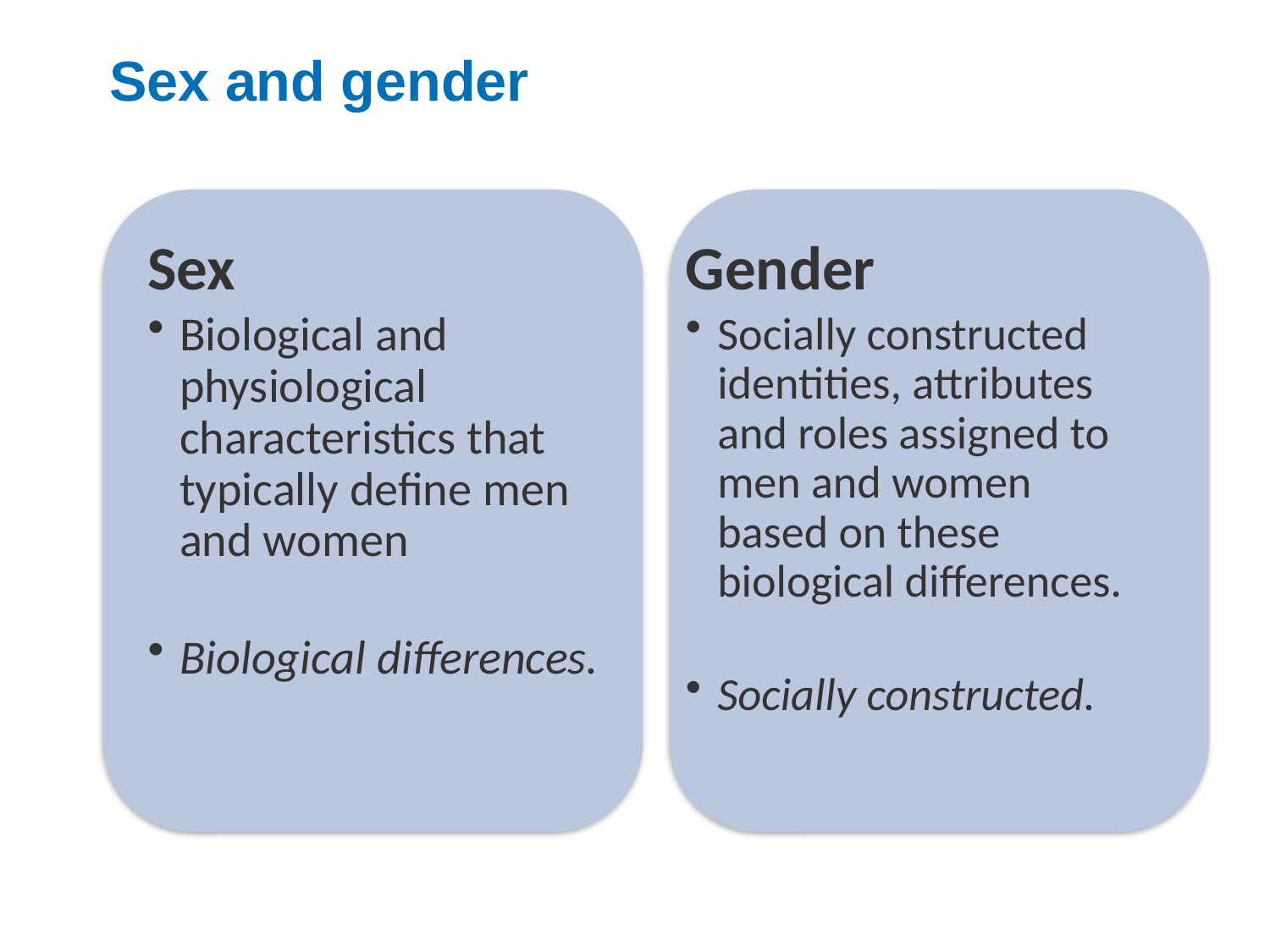

# Sex and gender

Sex
Biological and physiological characteristics that typically define men and women

Biological differences.

Gender
Socially constructed identities, attributes and roles assigned to men and women based on these biological differences.

Socially constructed.